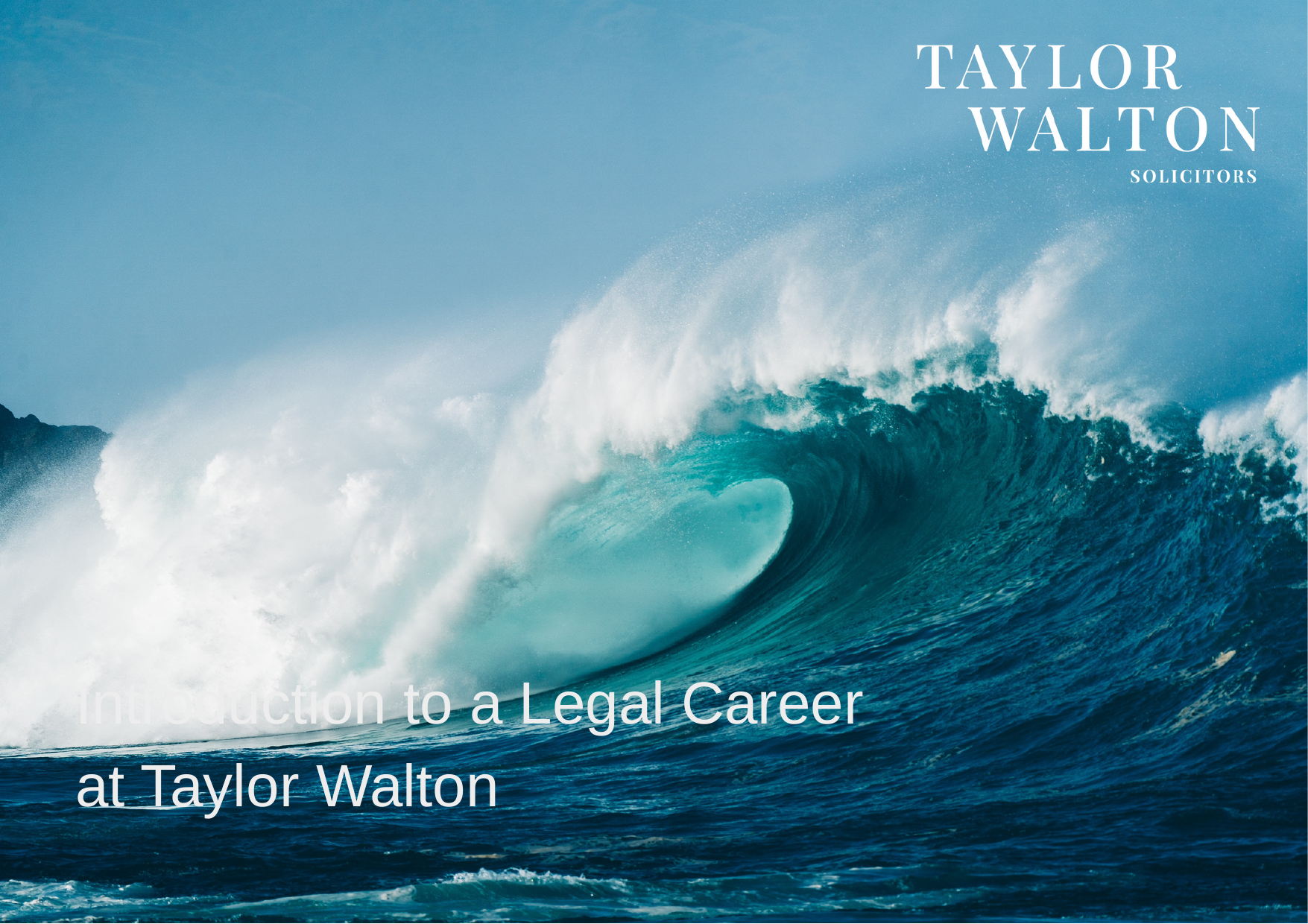

Introduction to a Legal Career at Taylor Walton